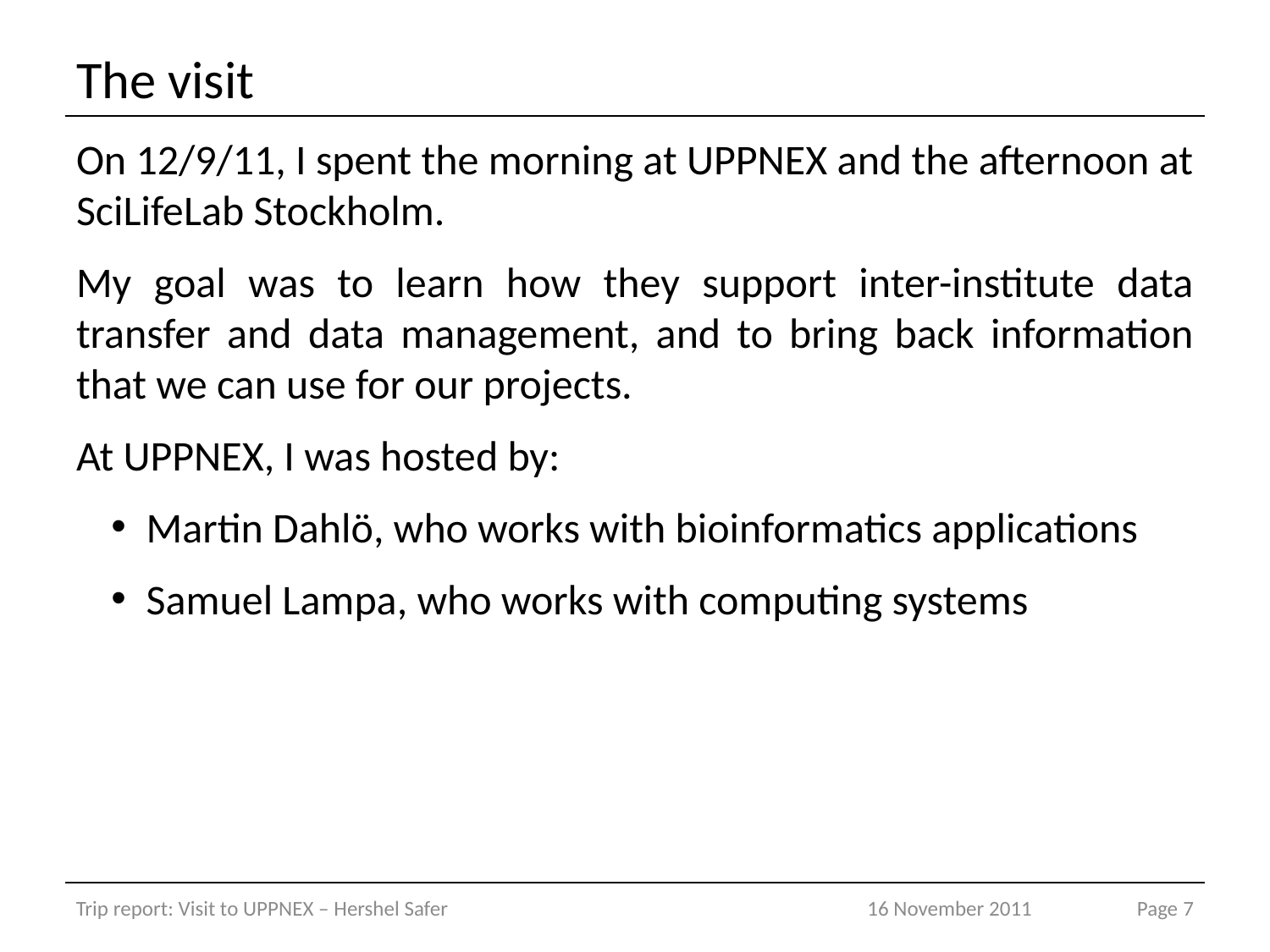

# The visit
On 12/9/11, I spent the morning at UPPNEX and the afternoon at SciLifeLab Stockholm.
My goal was to learn how they support inter-institute data transfer and data management, and to bring back information that we can use for our projects.
At UPPNEX, I was hosted by:
Martin Dahlӧ, who works with bioinformatics applications
Samuel Lampa, who works with computing systems

Trip report: Visit to UPPNEX – Hershel Safer
16 November 2011
Page 7